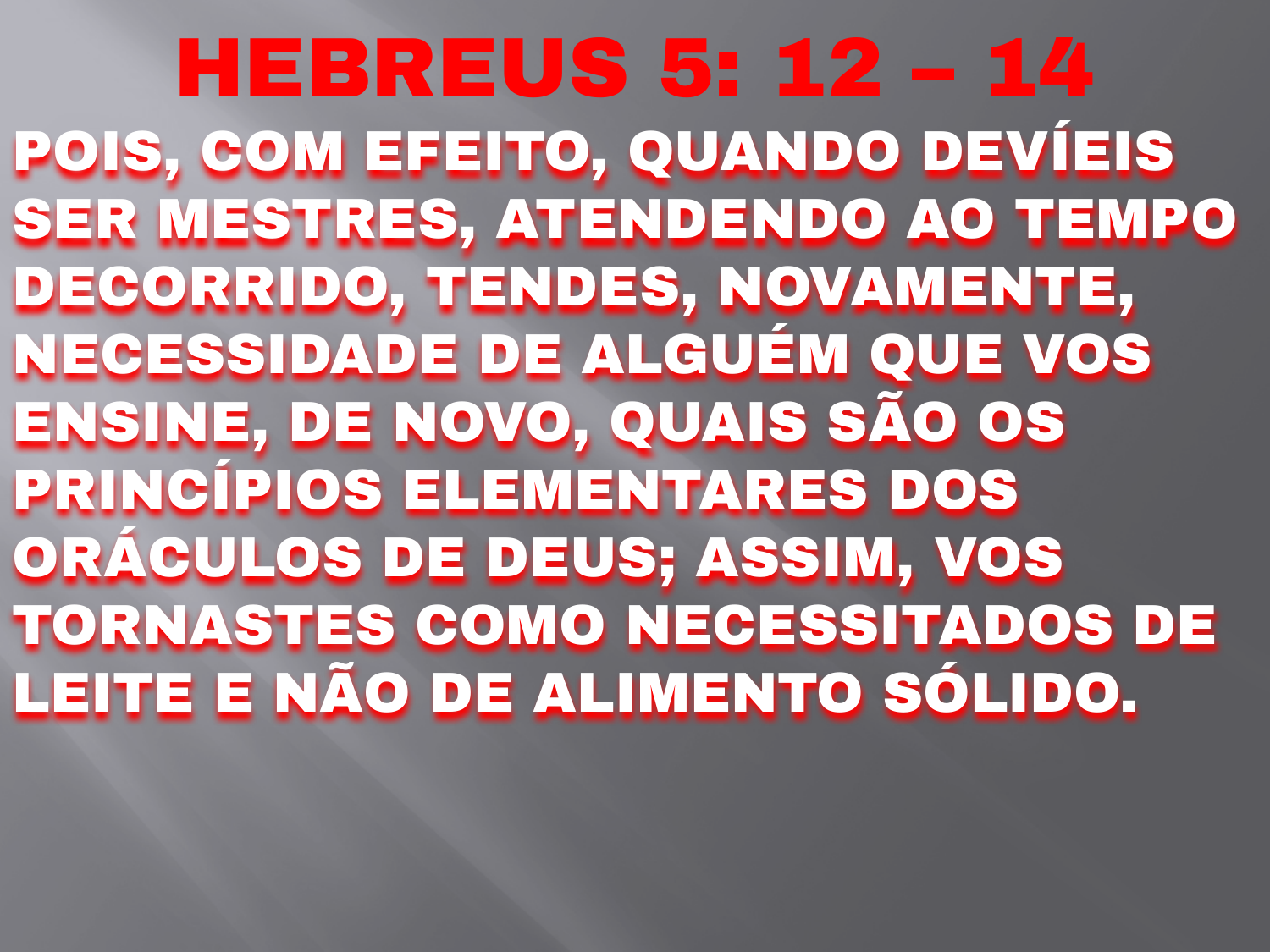

HEBREUS 5: 12 – 14
POIS, COM EFEITO, QUANDO DEVÍEIS SER MESTRES, ATENDENDO AO TEMPO DECORRIDO, TENDES, NOVAMENTE, NECESSIDADE DE ALGUÉM QUE VOS ENSINE, DE NOVO, QUAIS SÃO OS PRINCÍPIOS ELEMENTARES DOS ORÁCULOS DE DEUS; ASSIM, VOS TORNASTES COMO NECESSITADOS DE LEITE E NÃO DE ALIMENTO SÓLIDO.